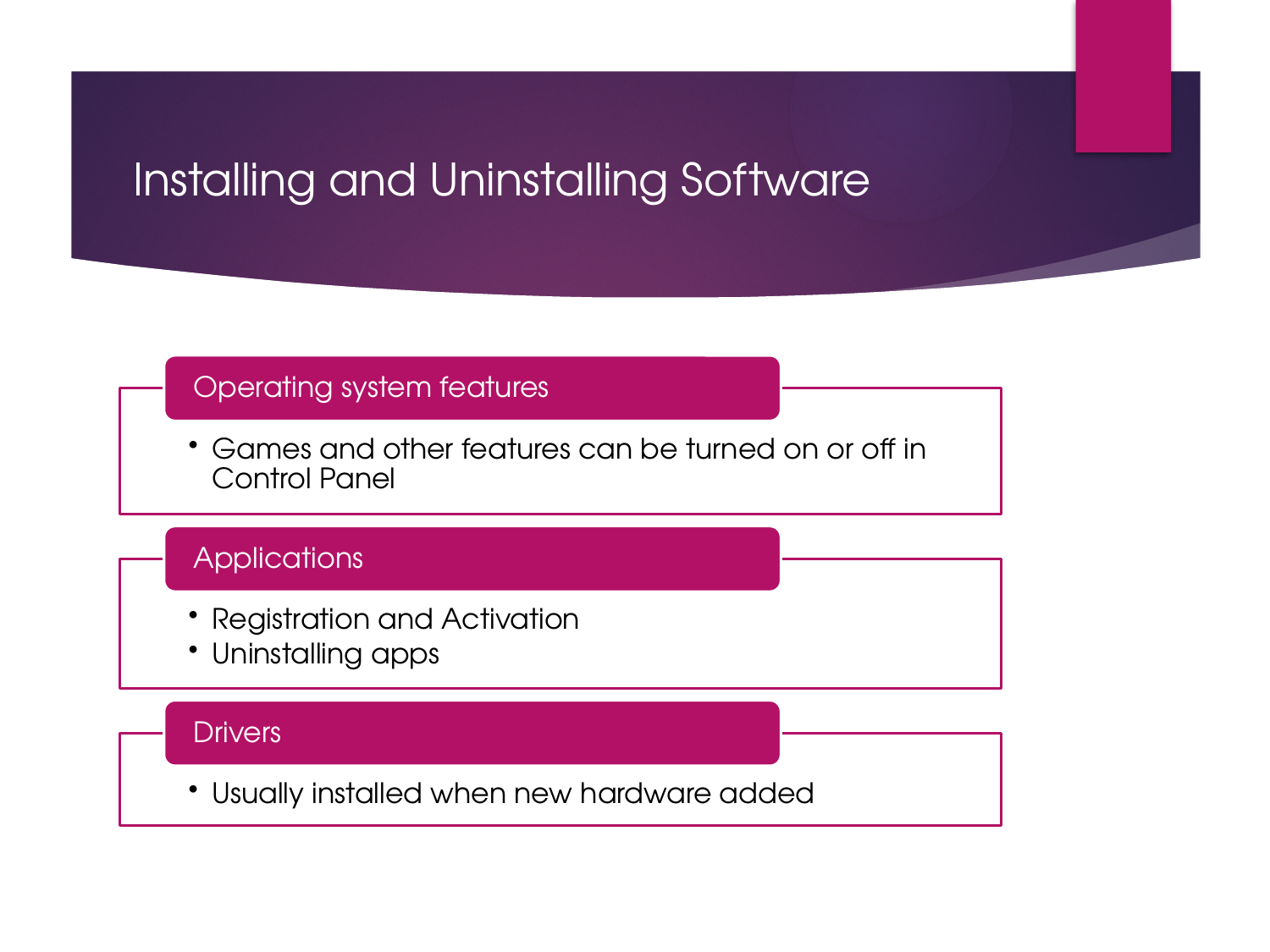

# Installing and Uninstalling Software
Games and other features can be turned on or off in Control Panel
Operating system features
Registration and Activation
Uninstalling apps
Applications
Usually installed when new hardware added
Drivers